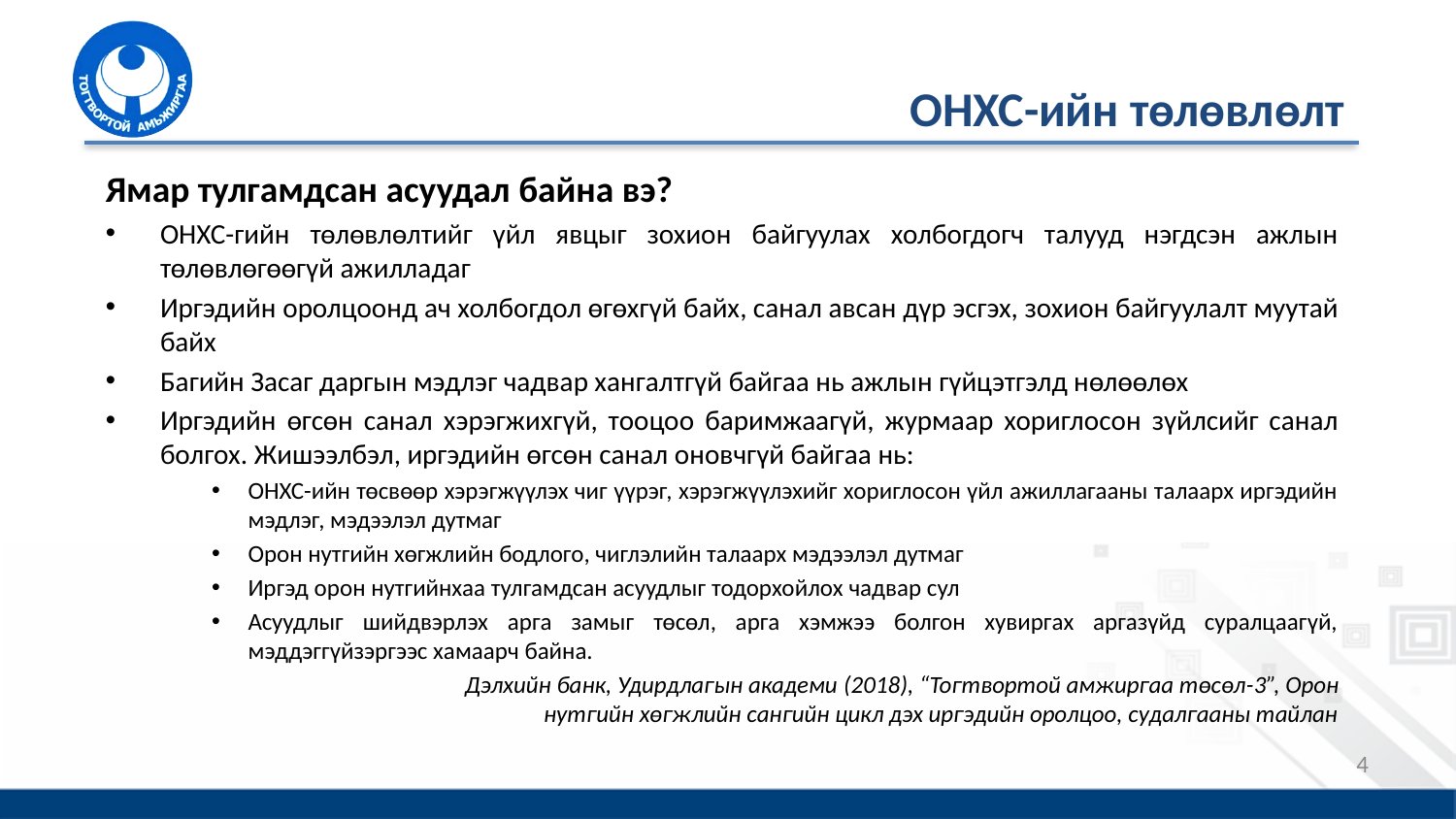

# ОНХС-ийн төлөвлөлт
Ямар тулгамдсан асуудал байна вэ?
ОНХС-гийн төлөвлөлтийг үйл явцыг зохион байгуулах холбогдогч талууд нэгдсэн ажлын төлөвлөгөөгүй ажилладаг
Иргэдийн оролцоонд ач холбогдол өгөхгүй байх, санал авсан дүр эсгэх, зохион байгуулалт муутай байх
Багийн Засаг даргын мэдлэг чадвар хангалтгүй байгаа нь ажлын гүйцэтгэлд нөлөөлөх
Иргэдийн өгсөн санал хэрэгжихгүй, тооцоо баримжаагүй, журмаар хориглосон зүйлсийг санал болгох. Жишээлбэл, иргэдийн өгсөн санал оновчгүй байгаа нь:
ОНХС-ийн төсвөөр хэрэгжүүлэх чиг үүрэг, хэрэгжүүлэхийг хориглосон үйл ажиллагааны талаарх иргэдийн мэдлэг, мэдээлэл дутмаг
Орон нутгийн хөгжлийн бодлого, чиглэлийн талаарх мэдээлэл дутмаг
Иргэд орон нутгийнхаа тулгамдсан асуудлыг тодорхойлох чадвар сул
Асуудлыг шийдвэрлэх арга замыг төсөл, арга хэмжээ болгон хувиргах аргазүйд суралцаагүй, мэддэггүйзэргээс хамаарч байна.
			Дэлхийн банк, Удирдлагын академи (2018), “Тогтвортой амжиргаа төсөл-3”, Орон нутгийн хөгжлийн сангийн цикл дэх иргэдийн оролцоо, судалгааны тайлан

4